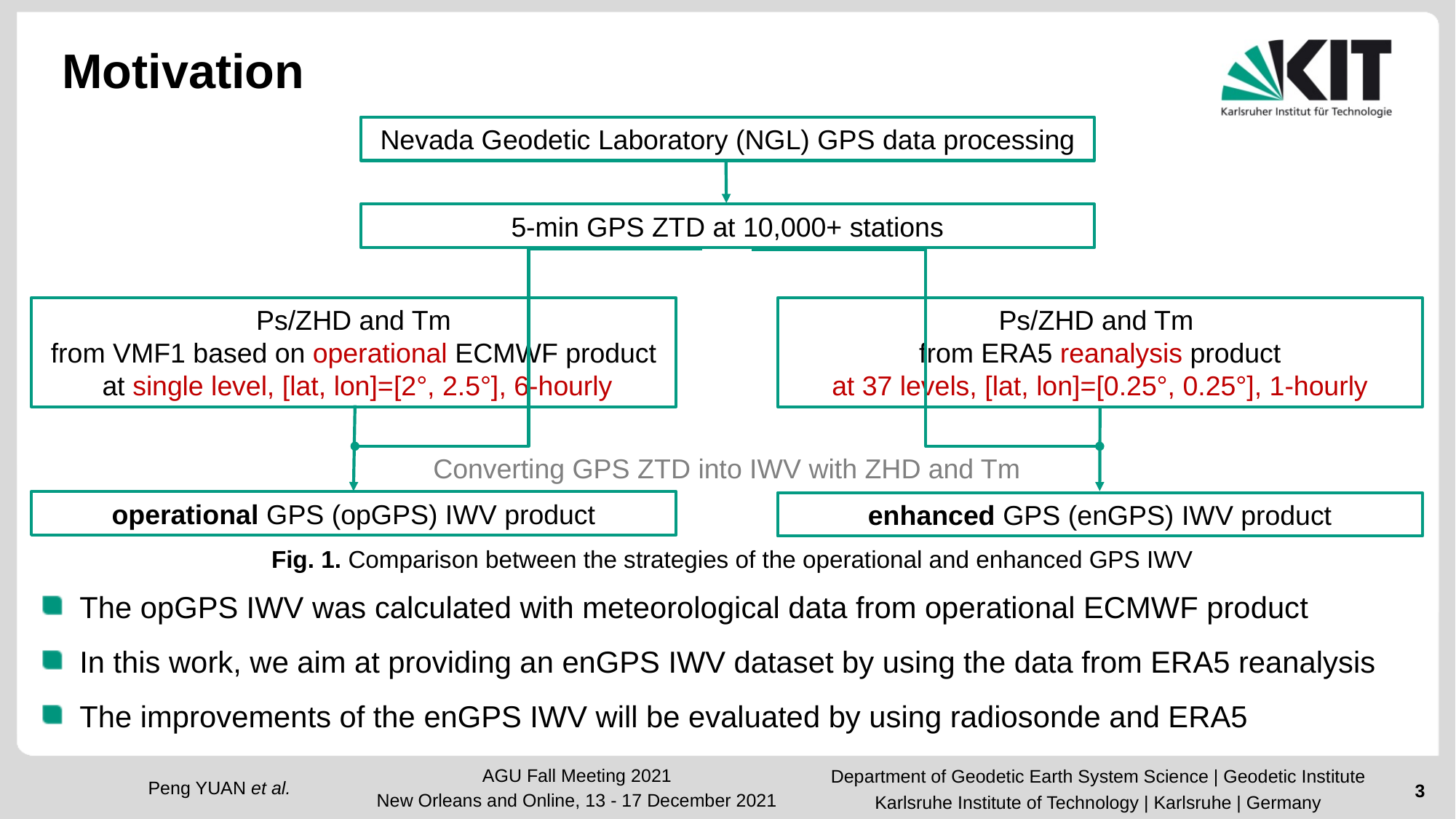

# Motivation
Nevada Geodetic Laboratory (NGL) GPS data processing
5-min GPS ZTD at 10,000+ stations
Ps/ZHD and Tm
from VMF1 based on operational ECMWF product
 at single level, [lat, lon]=[2°, 2.5°], 6-hourly
Converting GPS ZTD into IWV with ZHD and Tm
operational GPS (opGPS) IWV product
Ps/ZHD and Tm
from ERA5 reanalysis product
at 37 levels, [lat, lon]=[0.25°, 0.25°], 1-hourly
enhanced GPS (enGPS) IWV product
Fig. 1. Comparison between the strategies of the operational and enhanced GPS IWV
The opGPS IWV was calculated with meteorological data from operational ECMWF product
In this work, we aim at providing an enGPS IWV dataset by using the data from ERA5 reanalysis
The improvements of the enGPS IWV will be evaluated by using radiosonde and ERA5
Department of Geodetic Earth System Science | Geodetic Institute
Karlsruhe Institute of Technology | Karlsruhe | Germany